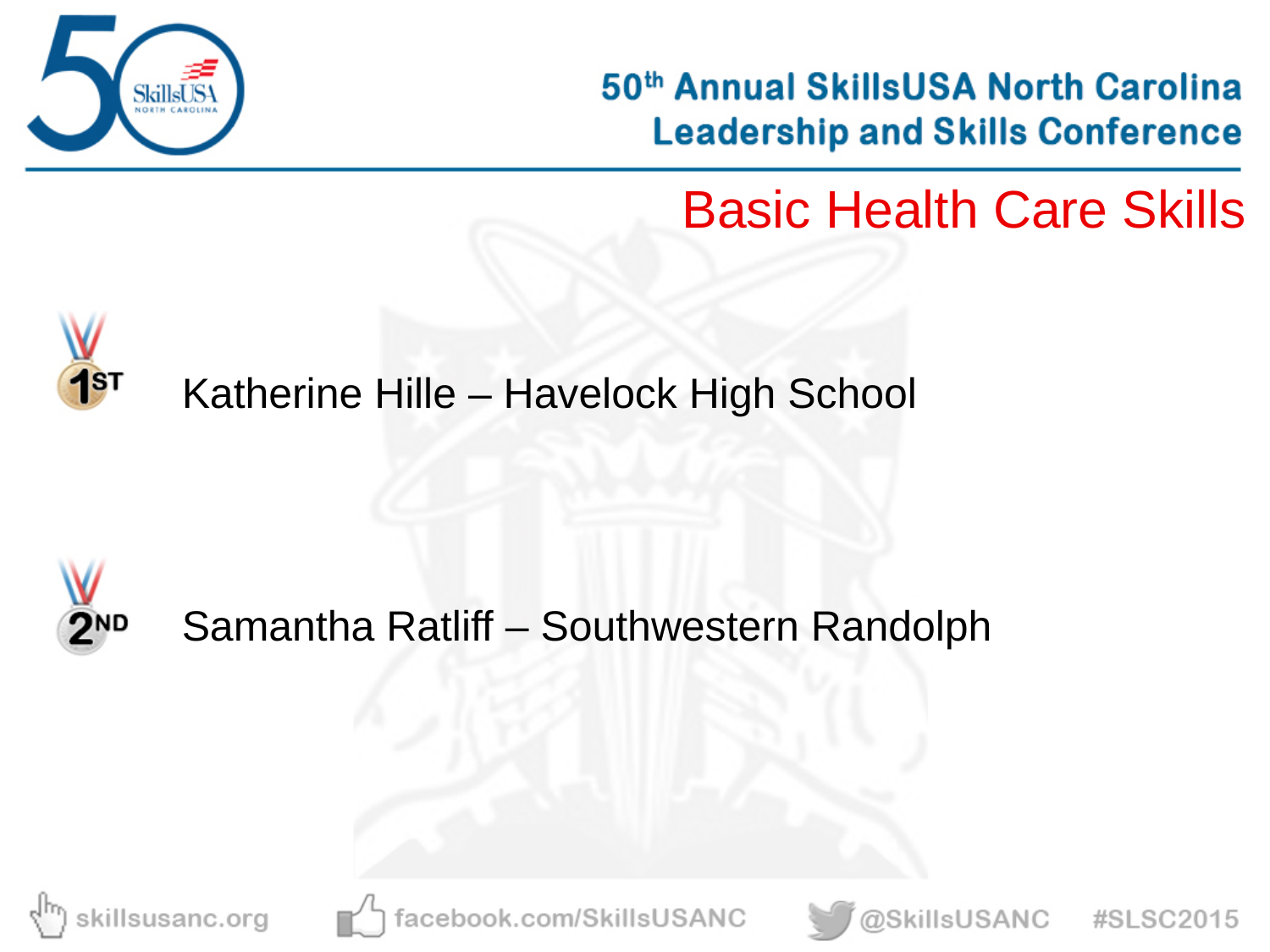

Basic Health Care Skills
Katherine Hille – Havelock High School
Samantha Ratliff – Southwestern Randolph